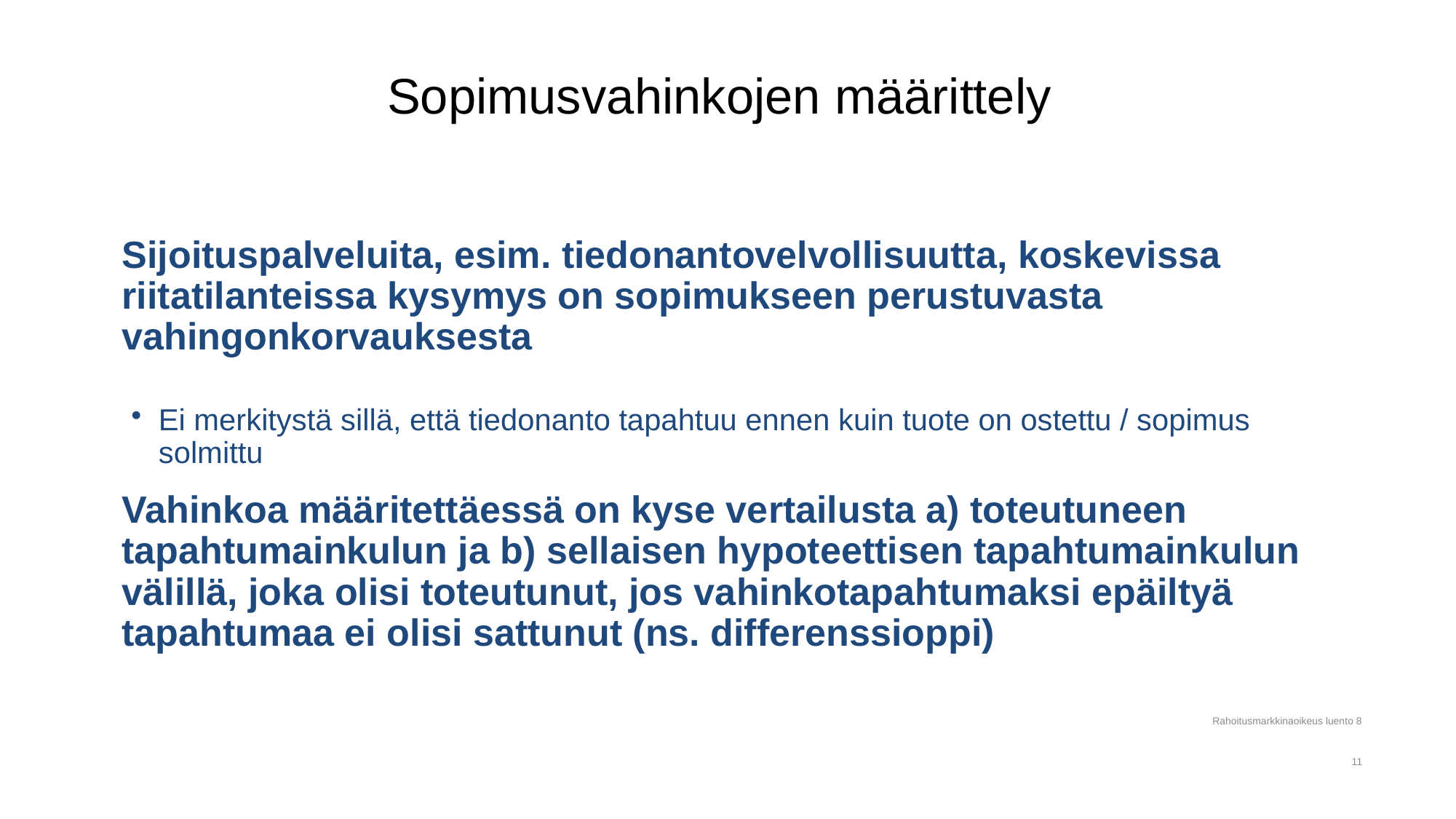

# Sopimusvahinkojen määrittely
Sijoituspalveluita, esim. tiedonantovelvollisuutta, koskevissa riitatilanteissa kysymys on sopimukseen perustuvasta vahingonkorvauksesta
Ei merkitystä sillä, että tiedonanto tapahtuu ennen kuin tuote on ostettu / sopimus solmittu
Vahinkoa määritettäessä on kyse vertailusta a) toteutuneen tapahtumainkulun ja b) sellaisen hypoteettisen tapahtumainkulun välillä, joka olisi toteutunut, jos vahinkotapahtumaksi epäiltyä tapahtumaa ei olisi sattunut (ns. differenssioppi)
Rahoitusmarkkinaoikeus luento 8
11